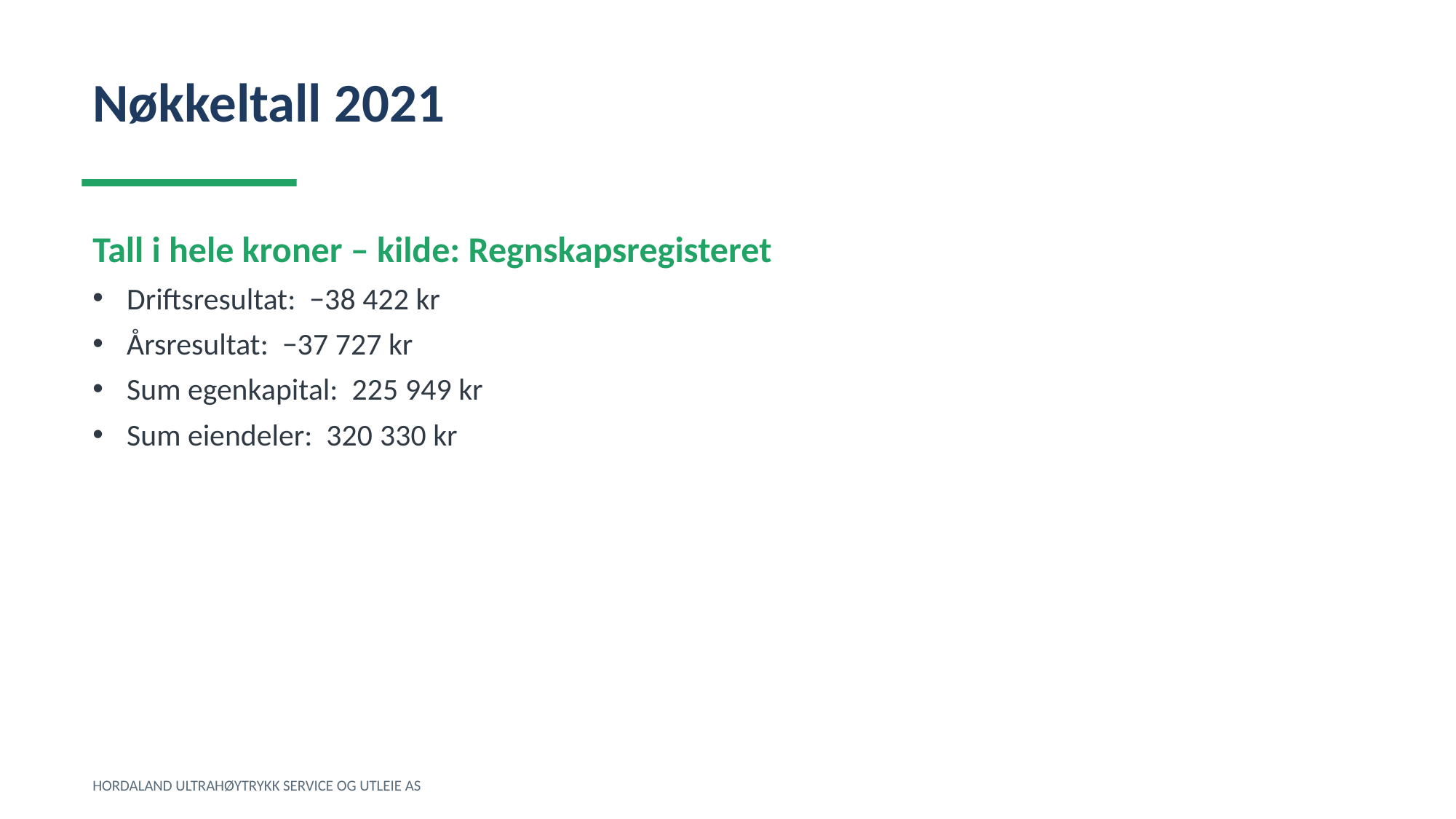

Nøkkeltall 2021

Tall i hele kroner – kilde: Regnskapsregisteret
Driftsresultat:  −38 422 kr
Årsresultat:  −37 727 kr
Sum egenkapital:  225 949 kr
Sum eiendeler:  320 330 kr
HORDALAND ULTRAHØYTRYKK SERVICE OG UTLEIE AS